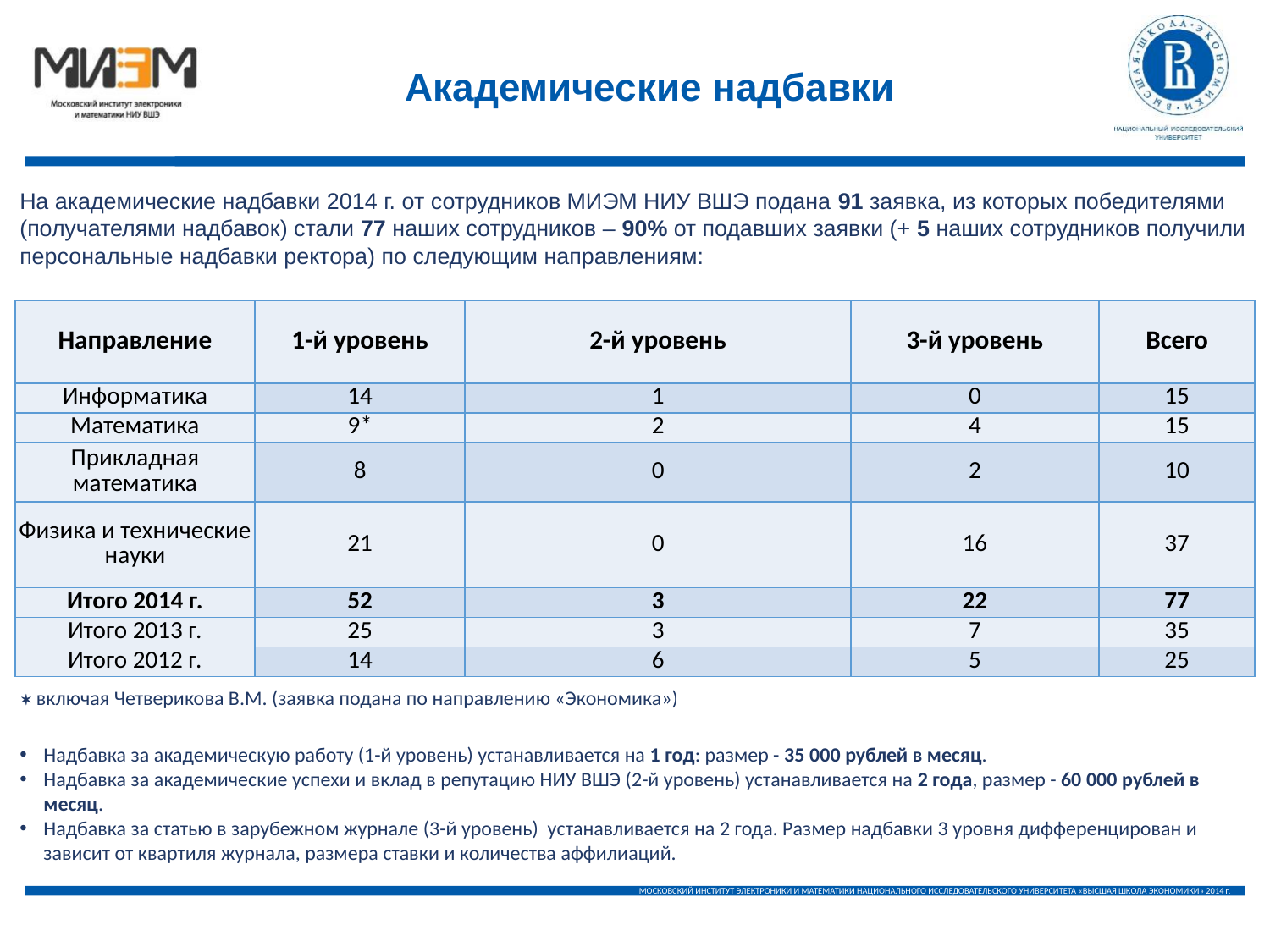

Академические надбавки
На академические надбавки 2014 г. от сотрудников МИЭМ НИУ ВШЭ подана 91 заявка, из которых победителями (получателями надбавок) стали 77 наших сотрудников – 90% от подавших заявки (+ 5 наших сотрудников получили персональные надбавки ректора) по следующим направлениям:
| Направление | 1-й уровень | 2-й уровень | 3-й уровень | Всего |
| --- | --- | --- | --- | --- |
| Информатика | 14 | 1 | 0 | 15 |
| Математика | 9\* | 2 | 4 | 15 |
| Прикладная математика | 8 | 0 | 2 | 10 |
| Физика и технические науки | 21 | 0 | 16 | 37 |
| Итого 2014 г. | 52 | 3 | 22 | 77 |
| Итого 2013 г. | 25 | 3 | 7 | 35 |
| Итого 2012 г. | 14 | 6 | 5 | 25 |
∗ включая Четверикова В.М. (заявка подана по направлению «Экономика»)
Надбавка за академическую работу (1-й уровень) устанавливается на 1 год: размер - 35 000 рублей в месяц.
Надбавка за академические успехи и вклад в репутацию НИУ ВШЭ (2-й уровень) устанавливается на 2 года, размер - 60 000 рублей в месяц.
Надбавка за статью в зарубежном журнале (3-й уровень)  устанавливается на 2 года. Размер надбавки 3 уровня дифференцирован и зависит от квартиля журнала, размера ставки и количества аффилиаций.